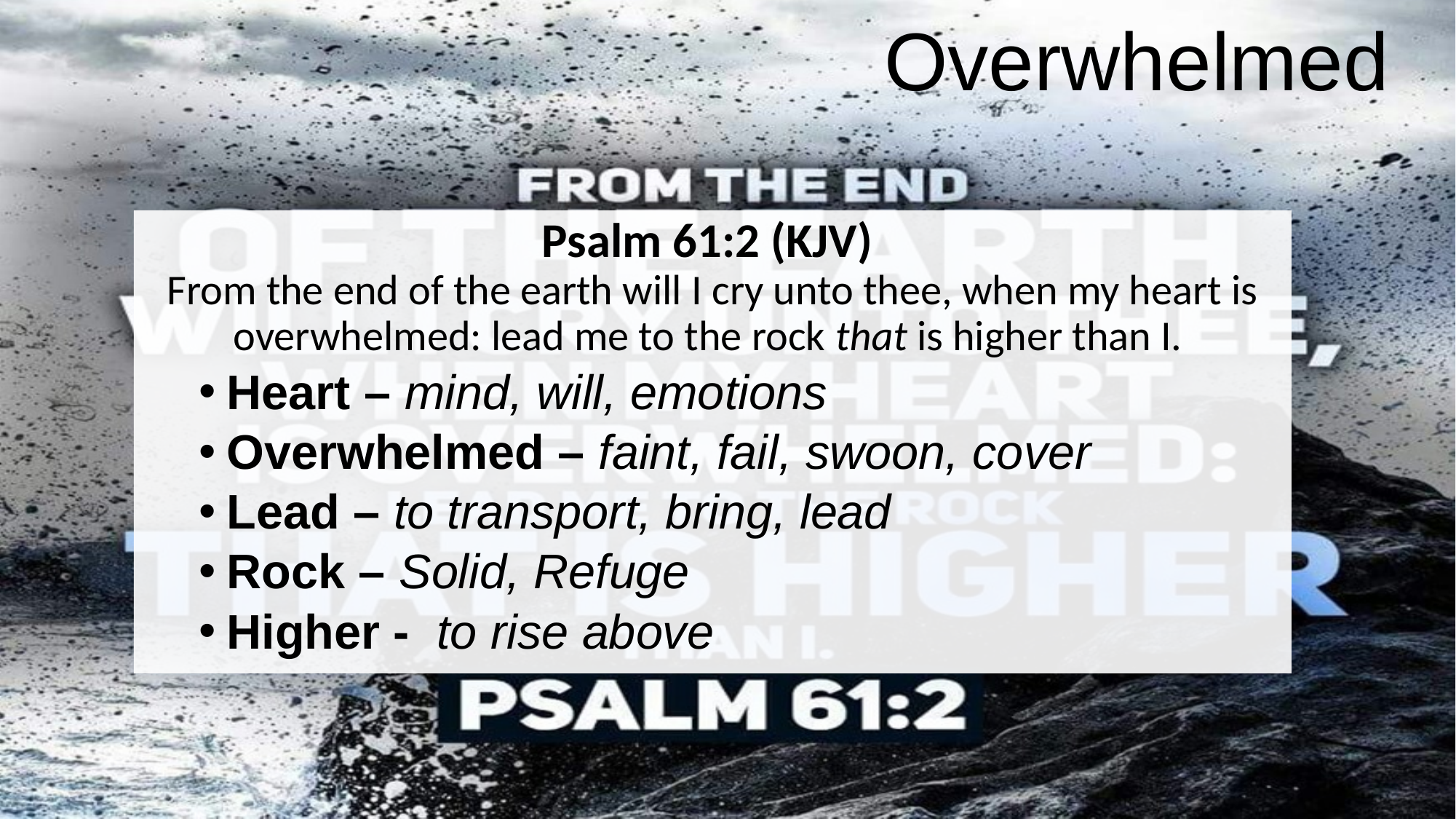

# Overwhelmed
Psalm 61:2 (KJV)
From the end of the earth will I cry unto thee, when my heart is overwhelmed: lead me to the rock that is higher than I.
Heart – mind, will, emotions
Overwhelmed – faint, fail, swoon, cover
Lead – to transport, bring, lead
Rock – Solid, Refuge
Higher -  to rise above